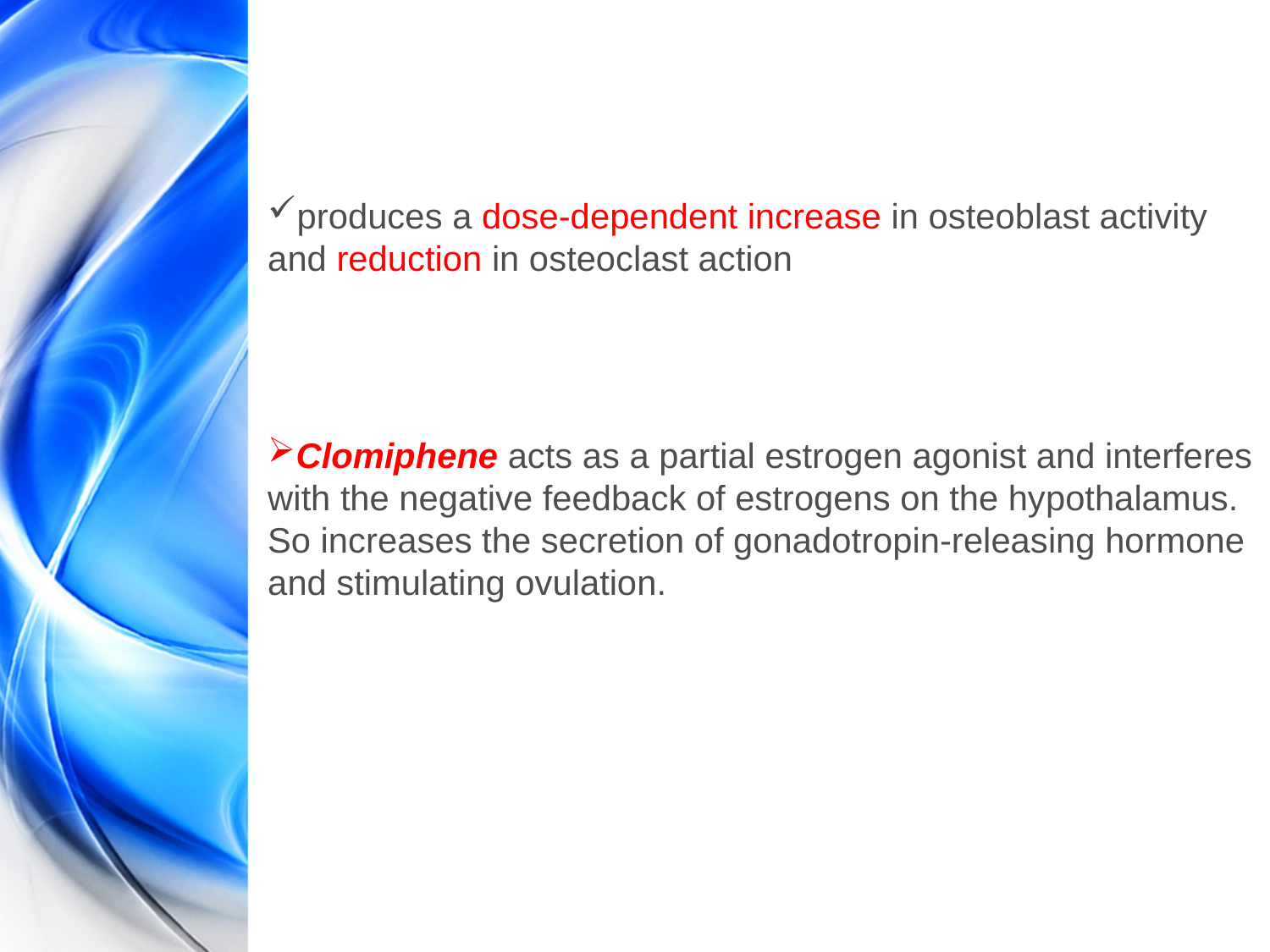

produces a dose-dependent increase in osteoblast activity and reduction in osteoclast action

Clomiphene acts as a partial estrogen agonist and interferes with the negative feedback of estrogens on the hypothalamus. So increases the secretion of gonadotropin-releasing hormone and stimulating ovulation.